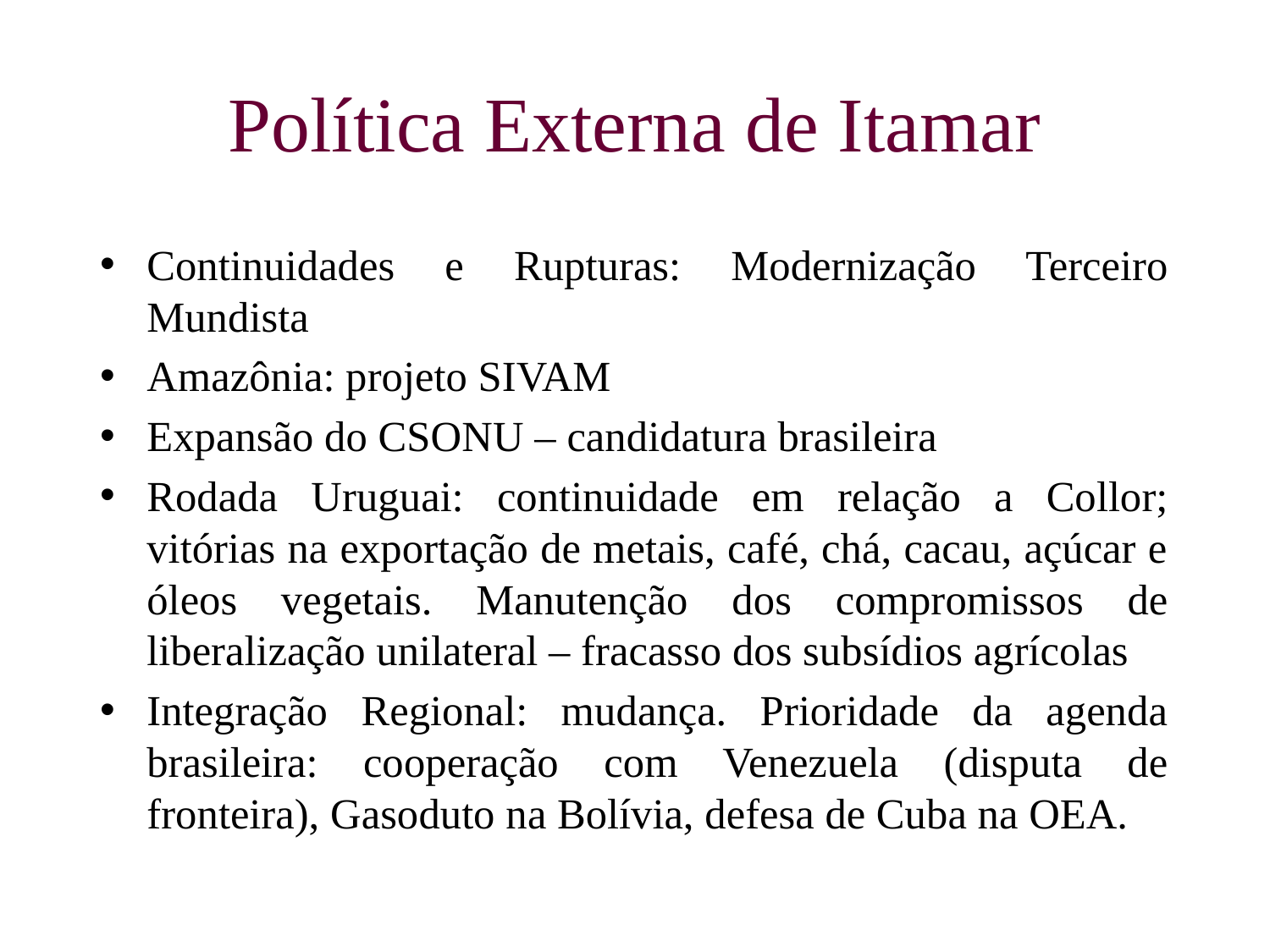

# Política Externa de Itamar
Continuidades e Rupturas: Modernização Terceiro Mundista
Amazônia: projeto SIVAM
Expansão do CSONU – candidatura brasileira
Rodada Uruguai: continuidade em relação a Collor; vitórias na exportação de metais, café, chá, cacau, açúcar e óleos vegetais. Manutenção dos compromissos de liberalização unilateral – fracasso dos subsídios agrícolas
Integração Regional: mudança. Prioridade da agenda brasileira: cooperação com Venezuela (disputa de fronteira), Gasoduto na Bolívia, defesa de Cuba na OEA.